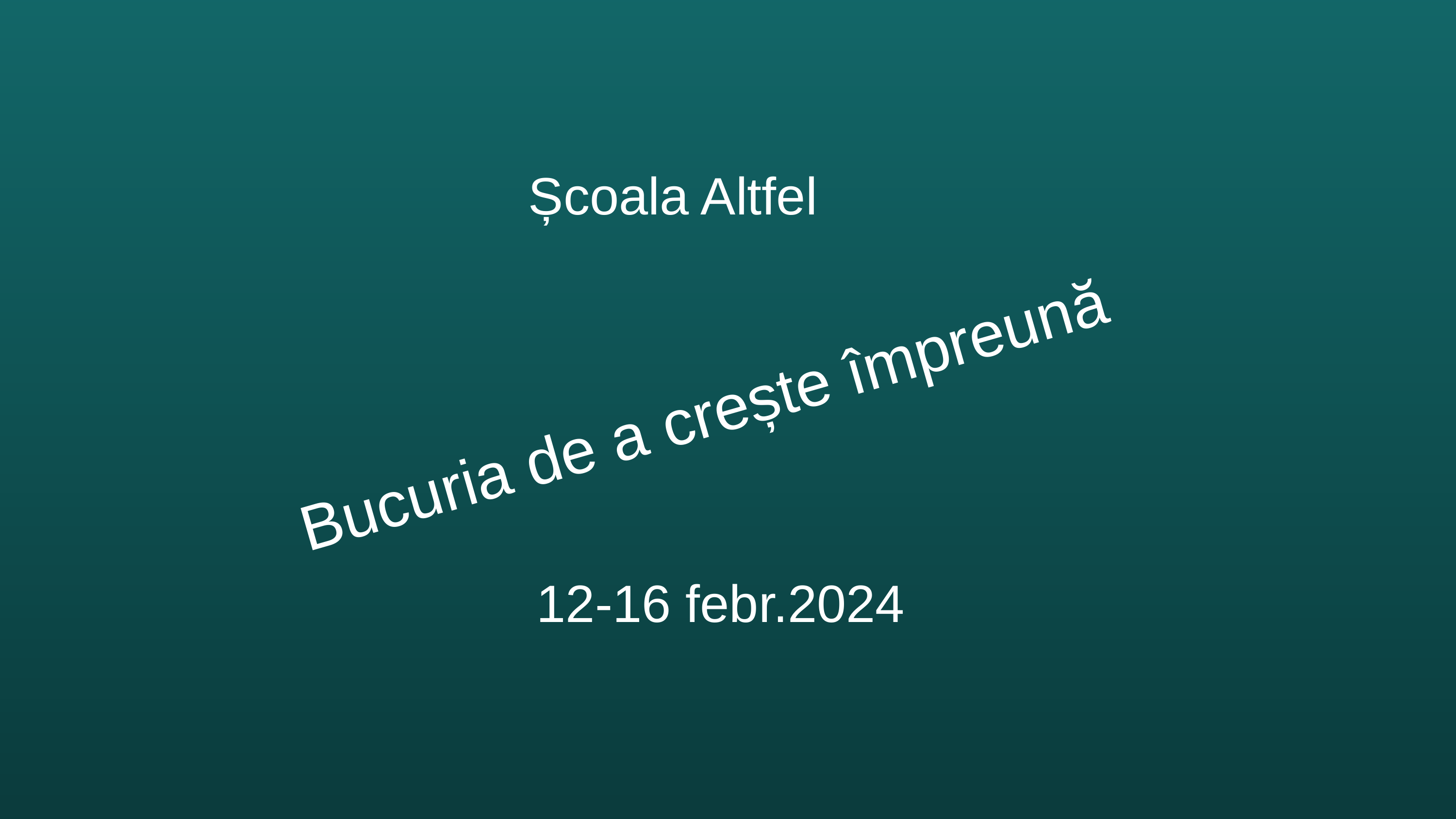

Școala Altfel
Bucuria de a crește împreună
12-16 febr.2024